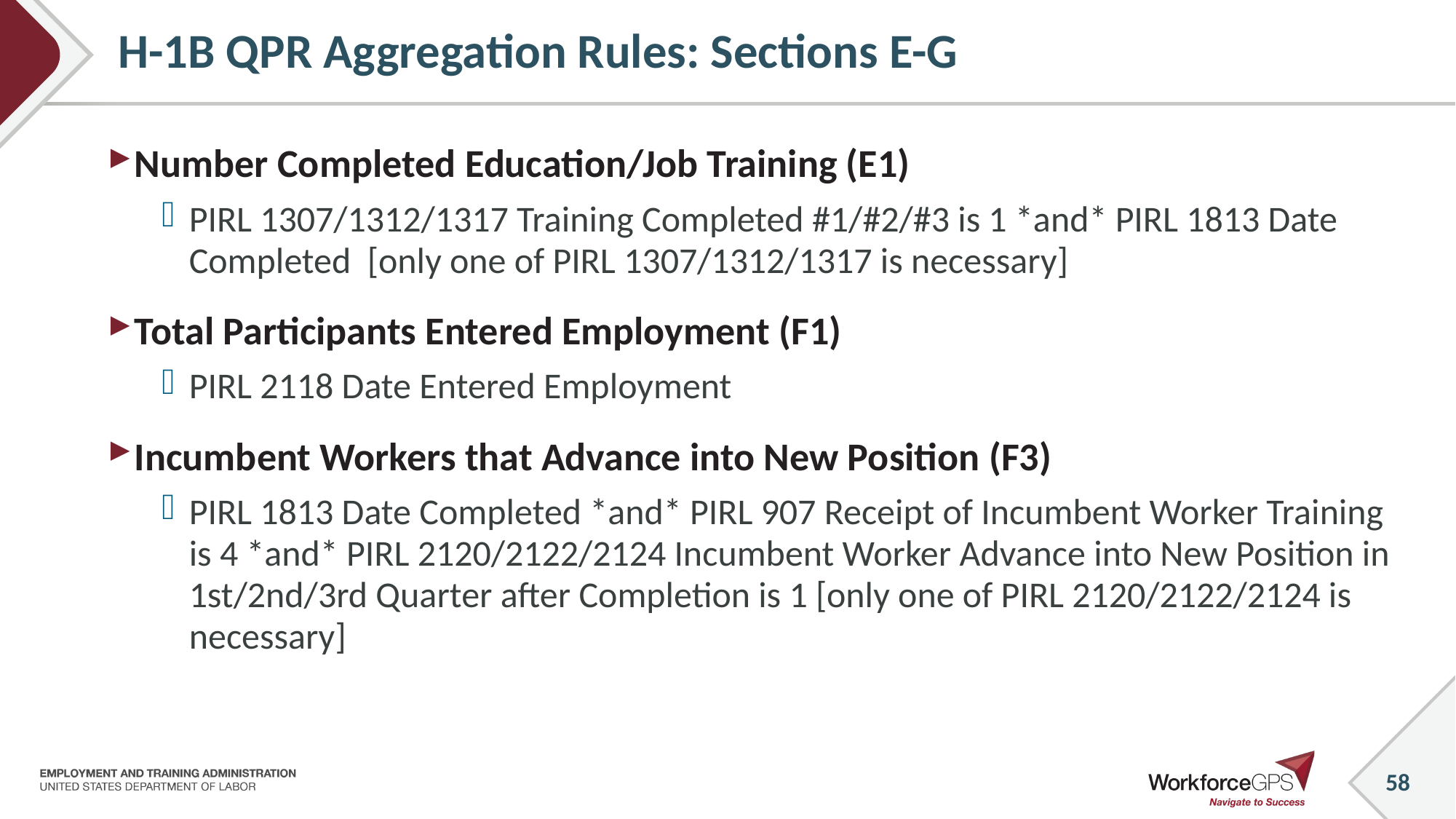

# H-1B QPR Aggregation Rules: Sections E-G
Number Completed Education/Job Training (E1)
PIRL 1307/1312/1317 Training Completed #1/#2/#3 is 1 *and* PIRL 1813 Date Completed  [only one of PIRL 1307/1312/1317 is necessary]
Total Participants Entered Employment (F1)
PIRL 2118 Date Entered Employment
Incumbent Workers that Advance into New Position (F3)
PIRL 1813 Date Completed *and* PIRL 907 Receipt of Incumbent Worker Training is 4 *and* PIRL 2120/2122/2124 Incumbent Worker Advance into New Position in 1st/2nd/3rd Quarter after Completion is 1 [only one of PIRL 2120/2122/2124 is necessary]
58